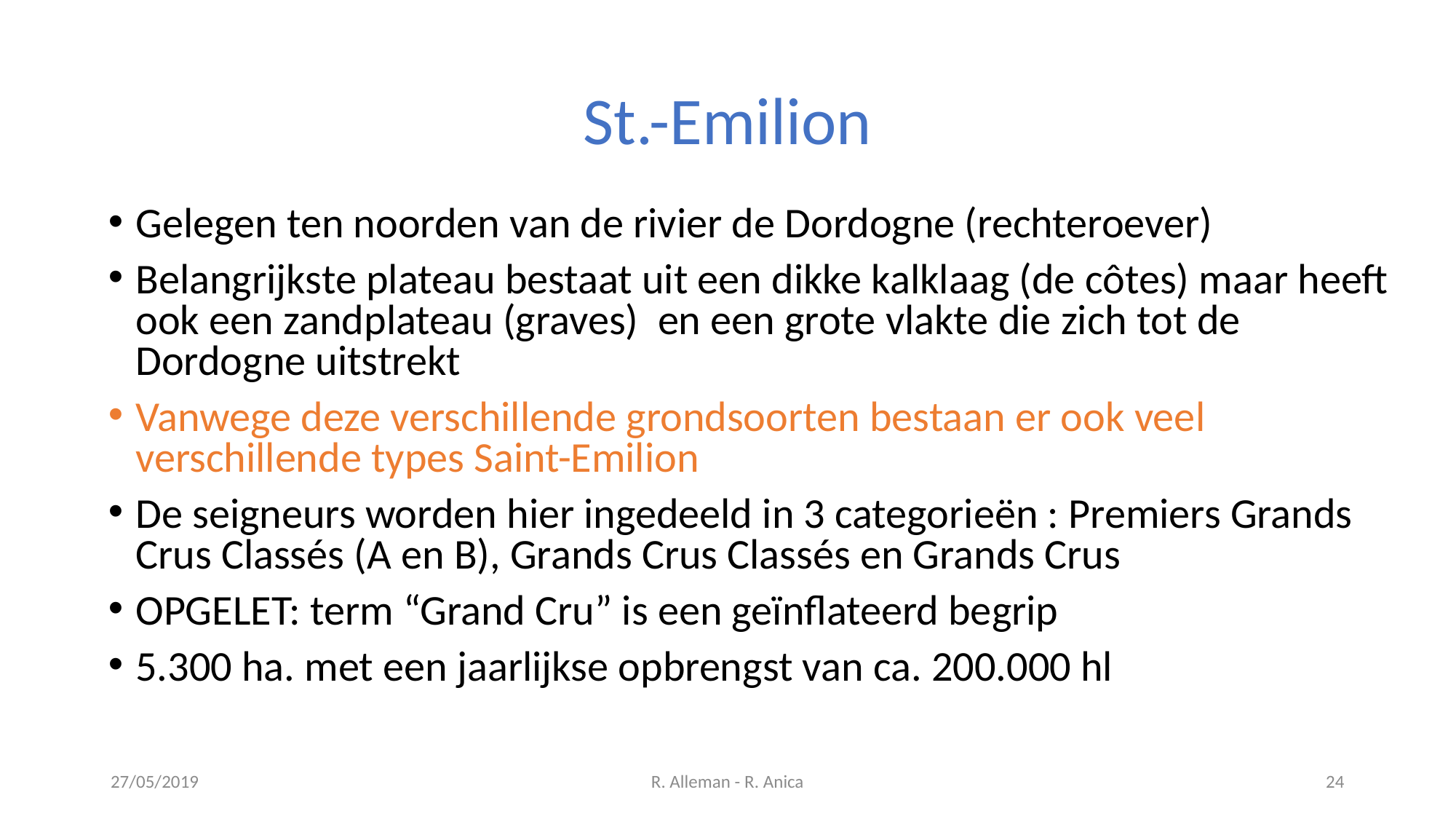

St.-Emilion
Gelegen ten noorden van de rivier de Dordogne (rechteroever)
Belangrijkste plateau bestaat uit een dikke kalklaag (de côtes) maar heeft ook een zandplateau (graves)  en een grote vlakte die zich tot de  Dordogne uitstrekt
Vanwege deze verschillende grondsoorten bestaan er ook veel verschillende types Saint-Emilion
De seigneurs worden hier ingedeeld in 3 categorieën : Premiers Grands Crus Classés (A en B), Grands Crus Classés en Grands Crus
OPGELET: term “Grand Cru” is een geïnflateerd begrip
5.300 ha. met een jaarlijkse opbrengst van ca. 200.000 hl
27/05/2019
R. Alleman - R. Anica
24